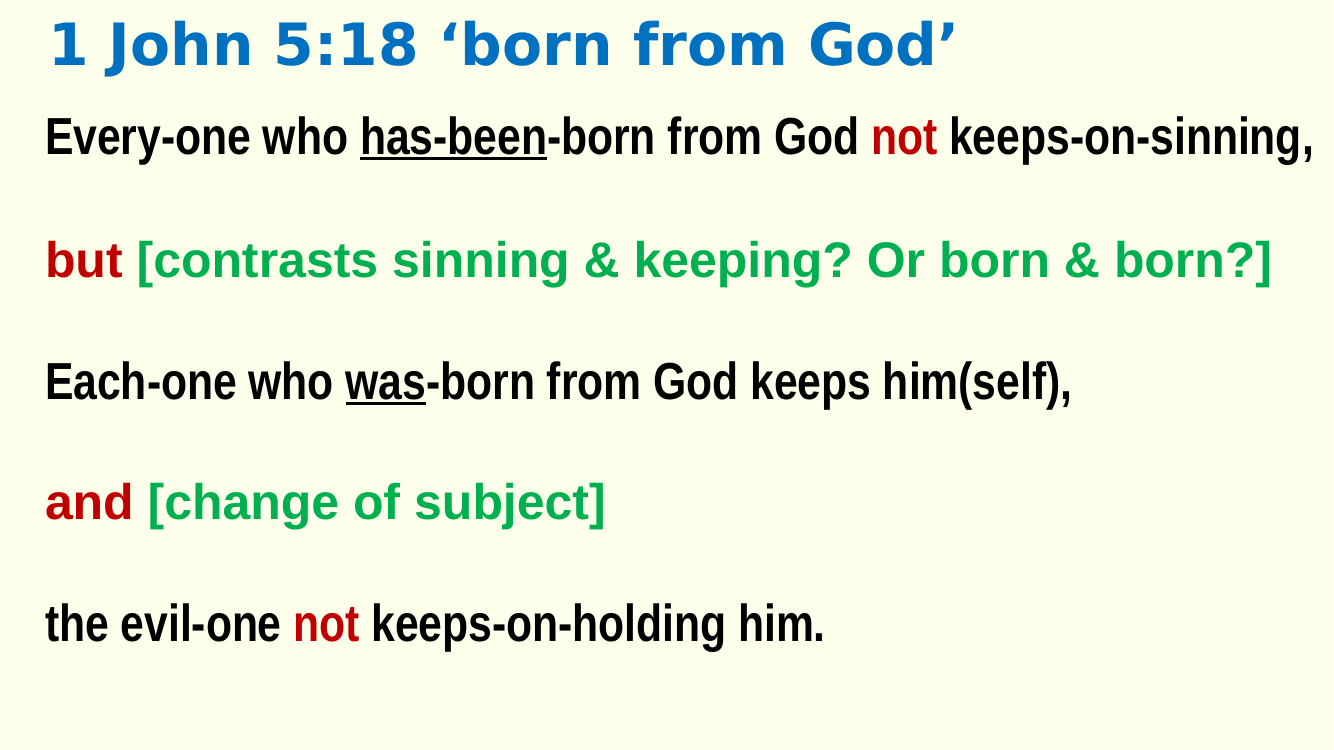

1 John 5:18 ‘born from God’
Every-one who has-been-born from God not keeps-on-sinning,
but [contrasts sinning & keeping? Or born & born?]
Each-one who was-born from God keeps him(self),
and [change of subject]
the evil-one not keeps-on-holding him.